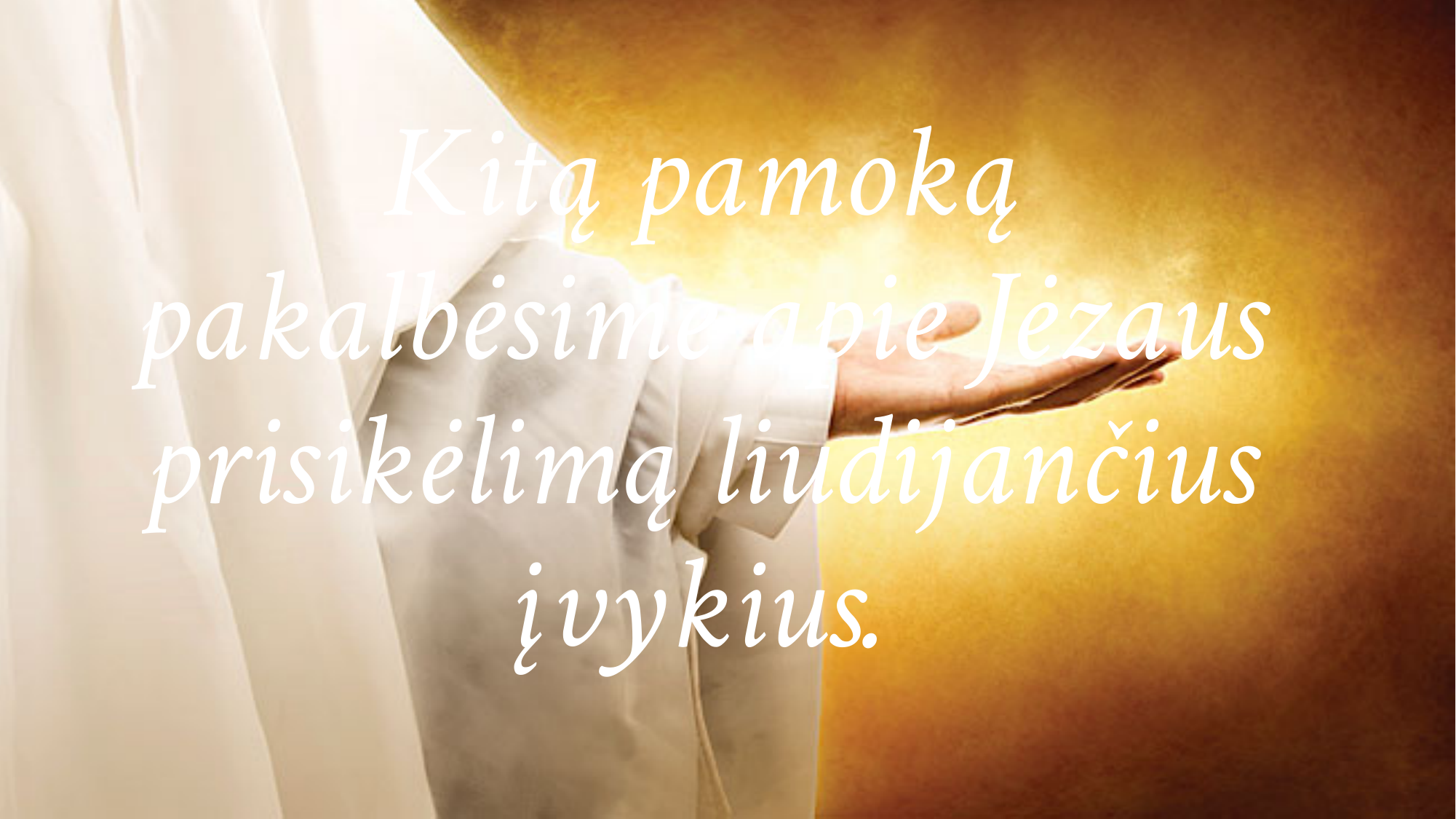

Kitą pamoką pakalbėsime apie Jėzaus prisikėlimą liudijančius įvykius.